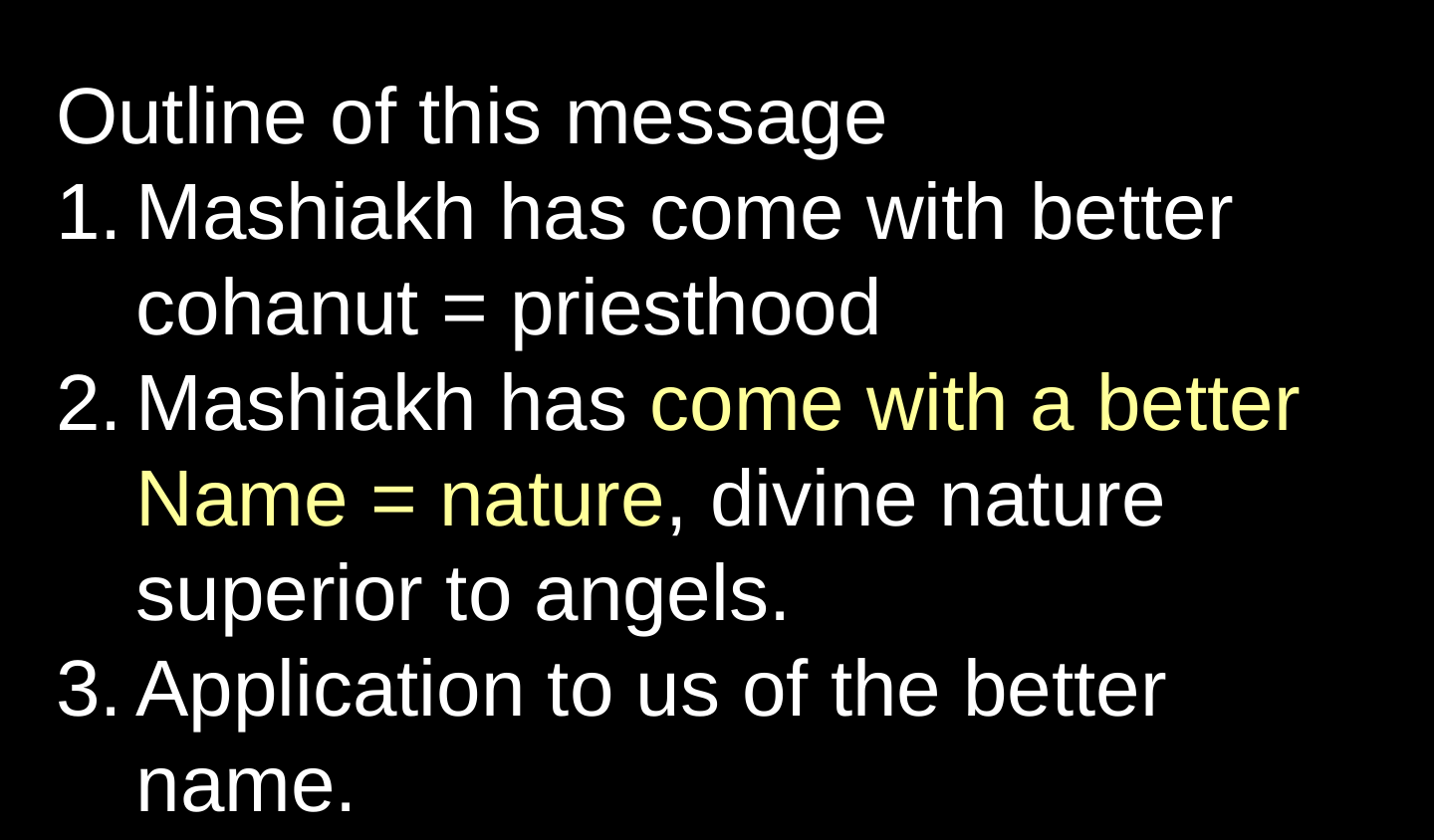

Outline of this message
Mashiakh has come with better cohanut = priesthood
Mashiakh has come with a better Name = nature, divine nature superior to angels.
Application to us of the better name.